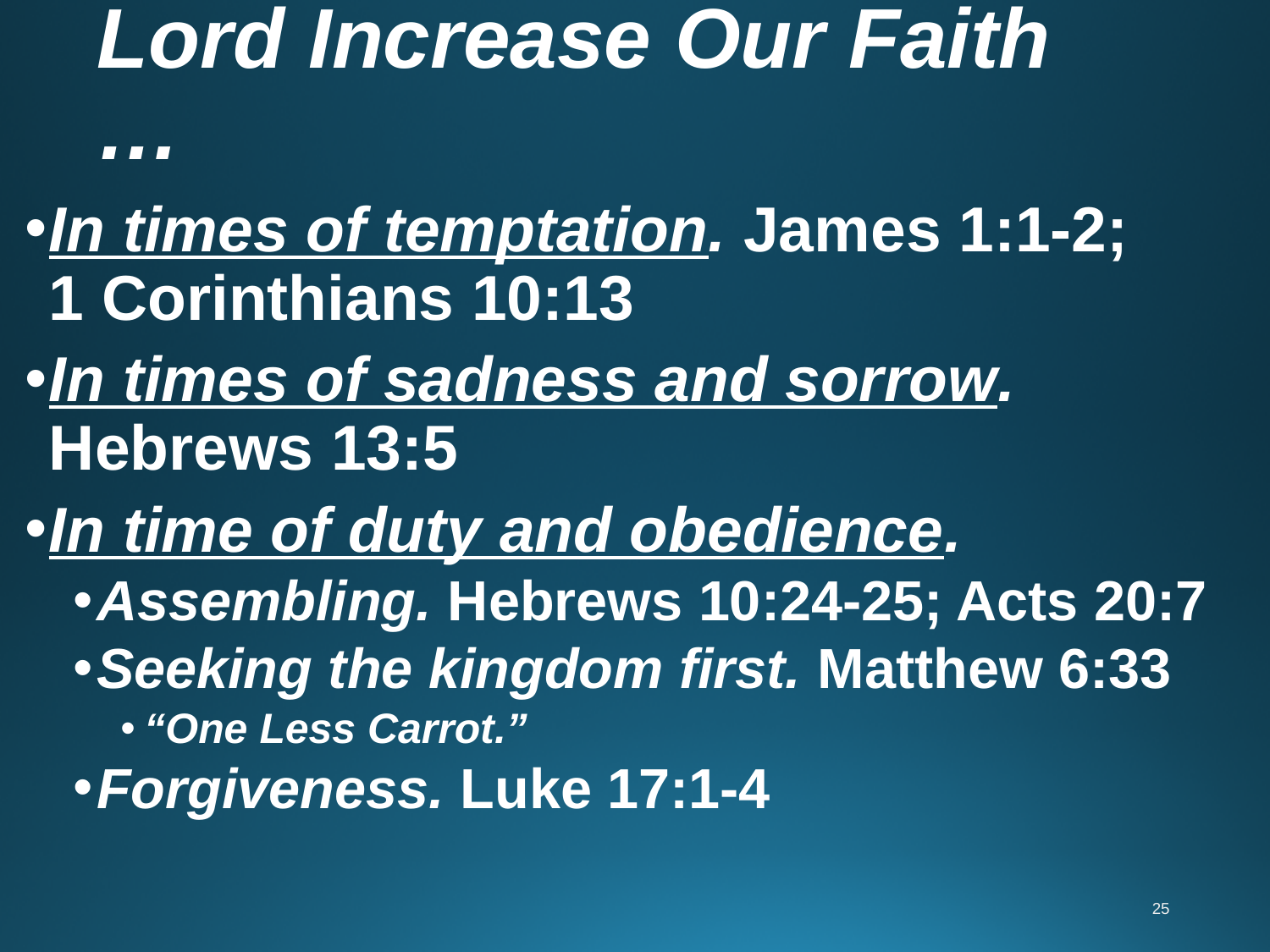

# Lord Increase Our Faith …
In times of temptation. James 1:1-2;
1 Corinthians 10:13
In times of sadness and sorrow.
Hebrews 13:5
In time of duty and obedience.
Assembling. Hebrews 10:24-25; Acts 20:7
Seeking the kingdom first. Matthew 6:33
“One Less Carrot.”
Forgiveness. Luke 17:1-4
25